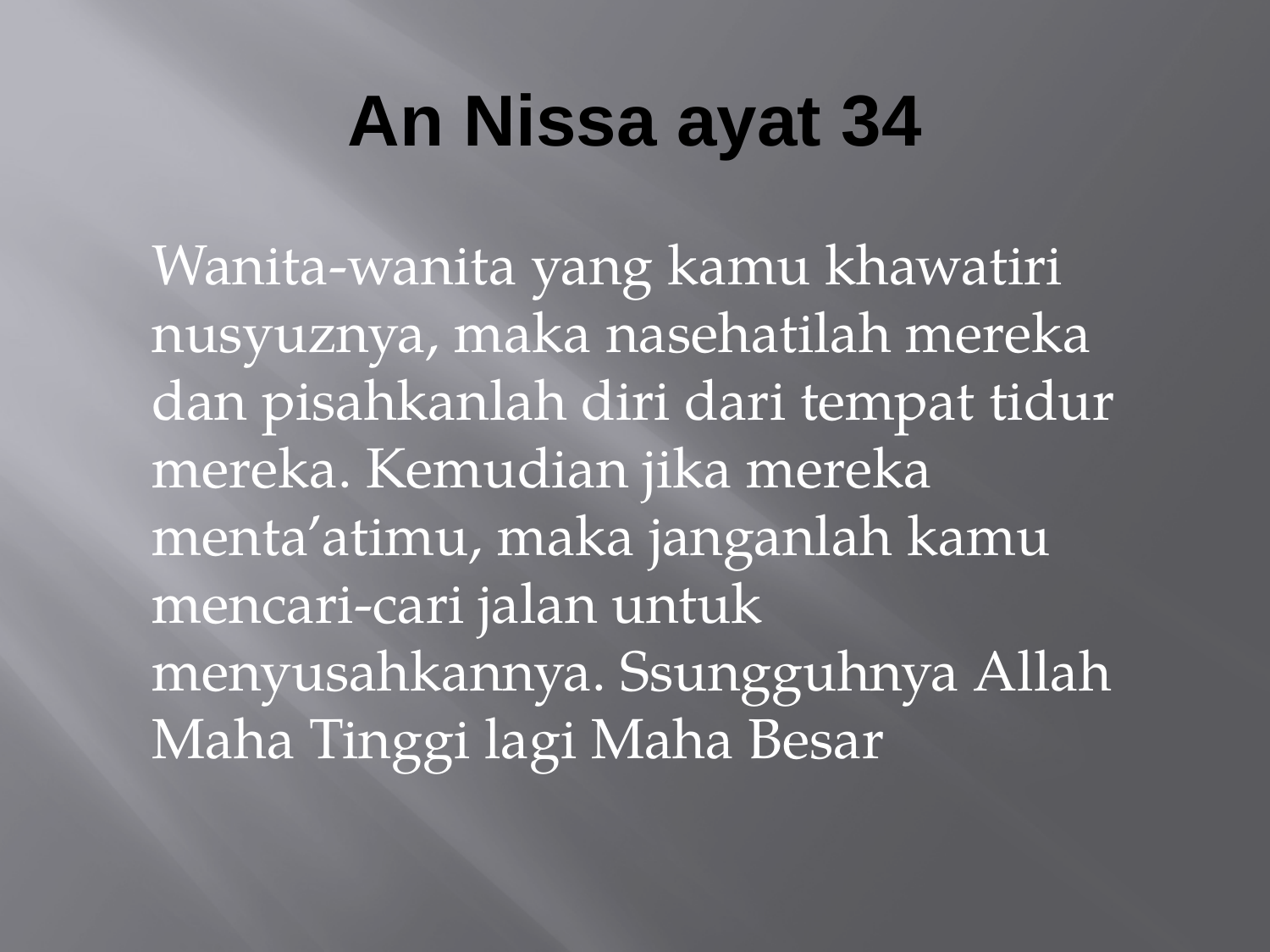

# An Nissa ayat 34
	Wanita-wanita yang kamu khawatiri nusyuznya, maka nasehatilah mereka dan pisahkanlah diri dari tempat tidur mereka. Kemudian jika mereka menta’atimu, maka janganlah kamu mencari-cari jalan untuk menyusahkannya. Ssungguhnya Allah Maha Tinggi lagi Maha Besar